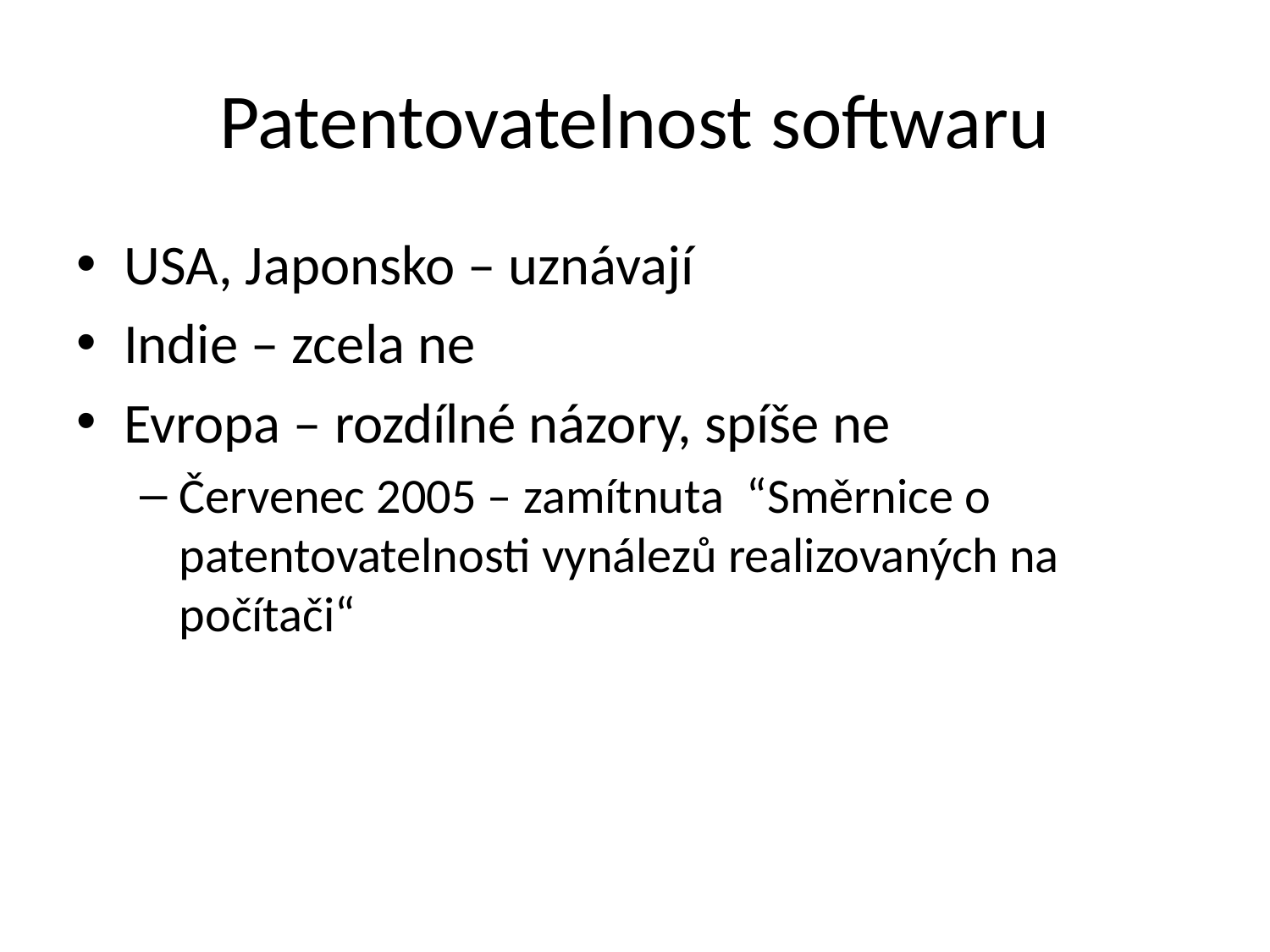

# Patentovatelnost softwaru
USA, Japonsko – uznávají
Indie – zcela ne
Evropa – rozdílné názory, spíše ne
Červenec 2005 – zamítnuta  “Směrnice o patentovatelnosti vynálezů realizovaných na počítači“